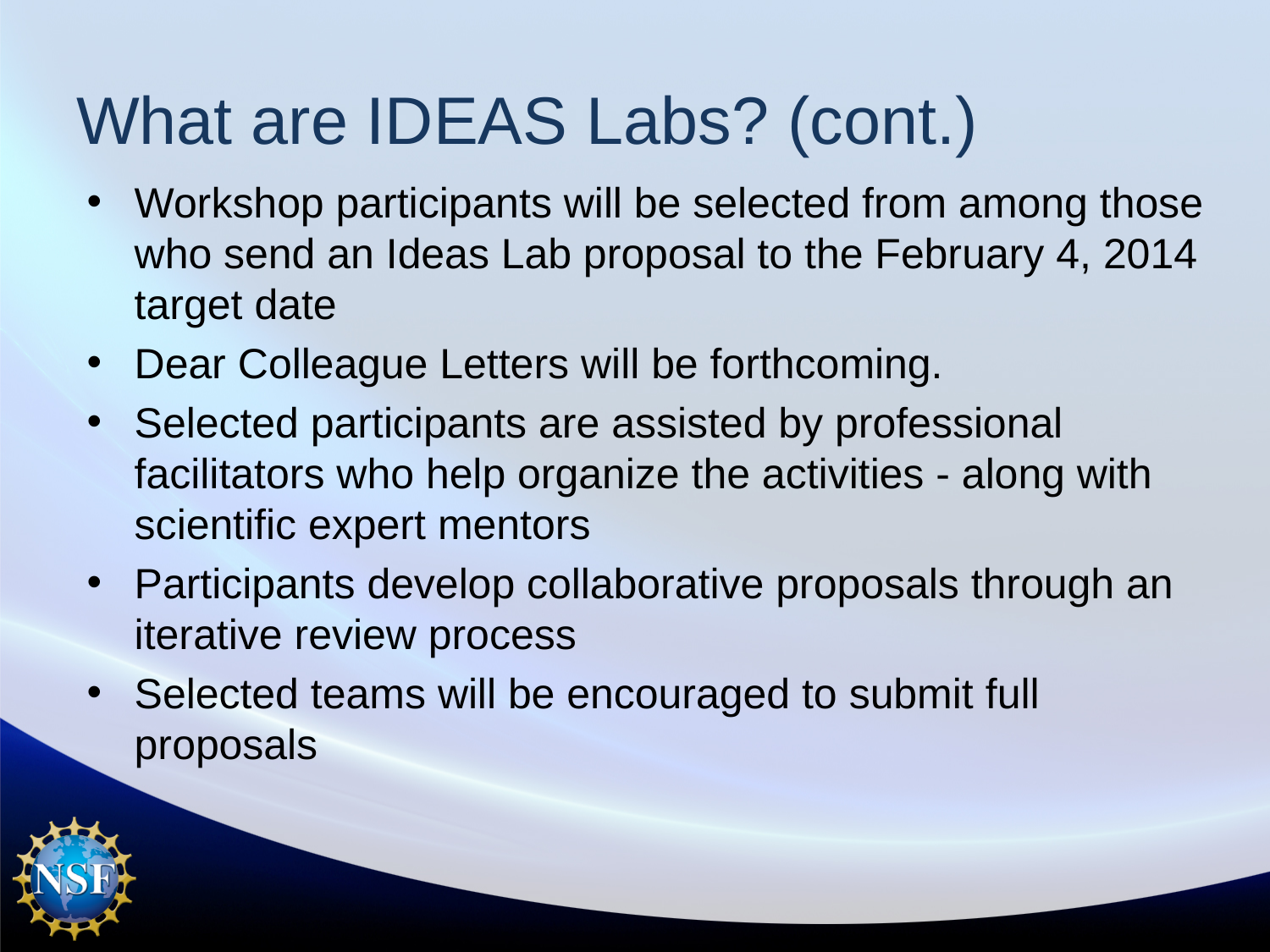

# What are IDEAS Labs? (cont.)
Workshop participants will be selected from among those who send an Ideas Lab proposal to the February 4, 2014 target date
Dear Colleague Letters will be forthcoming.
Selected participants are assisted by professional facilitators who help organize the activities - along with scientific expert mentors
Participants develop collaborative proposals through an iterative review process
Selected teams will be encouraged to submit full proposals